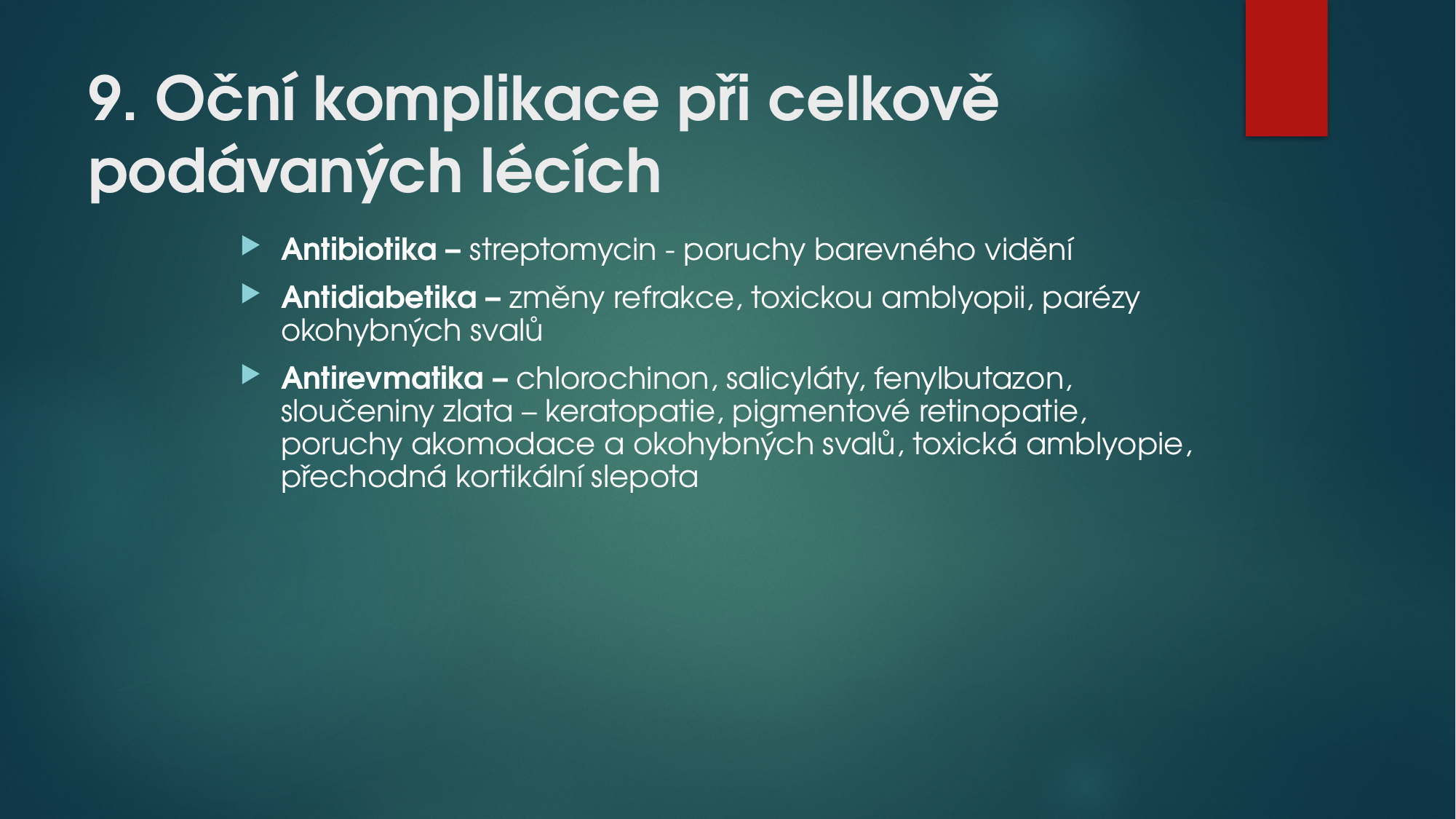

# 9. Oční komplikace při celkově podávaných lécích
Antibiotika – streptomycin - poruchy barevného vidění
Antidiabetika – změny refrakce, toxickou amblyopii, parézy okohybných svalů
Antirevmatika – chlorochinon, salicyláty, fenylbutazon, sloučeniny zlata – keratopatie, pigmentové retinopatie, poruchy akomodace a okohybných svalů, toxická amblyopie, přechodná kortikální slepota